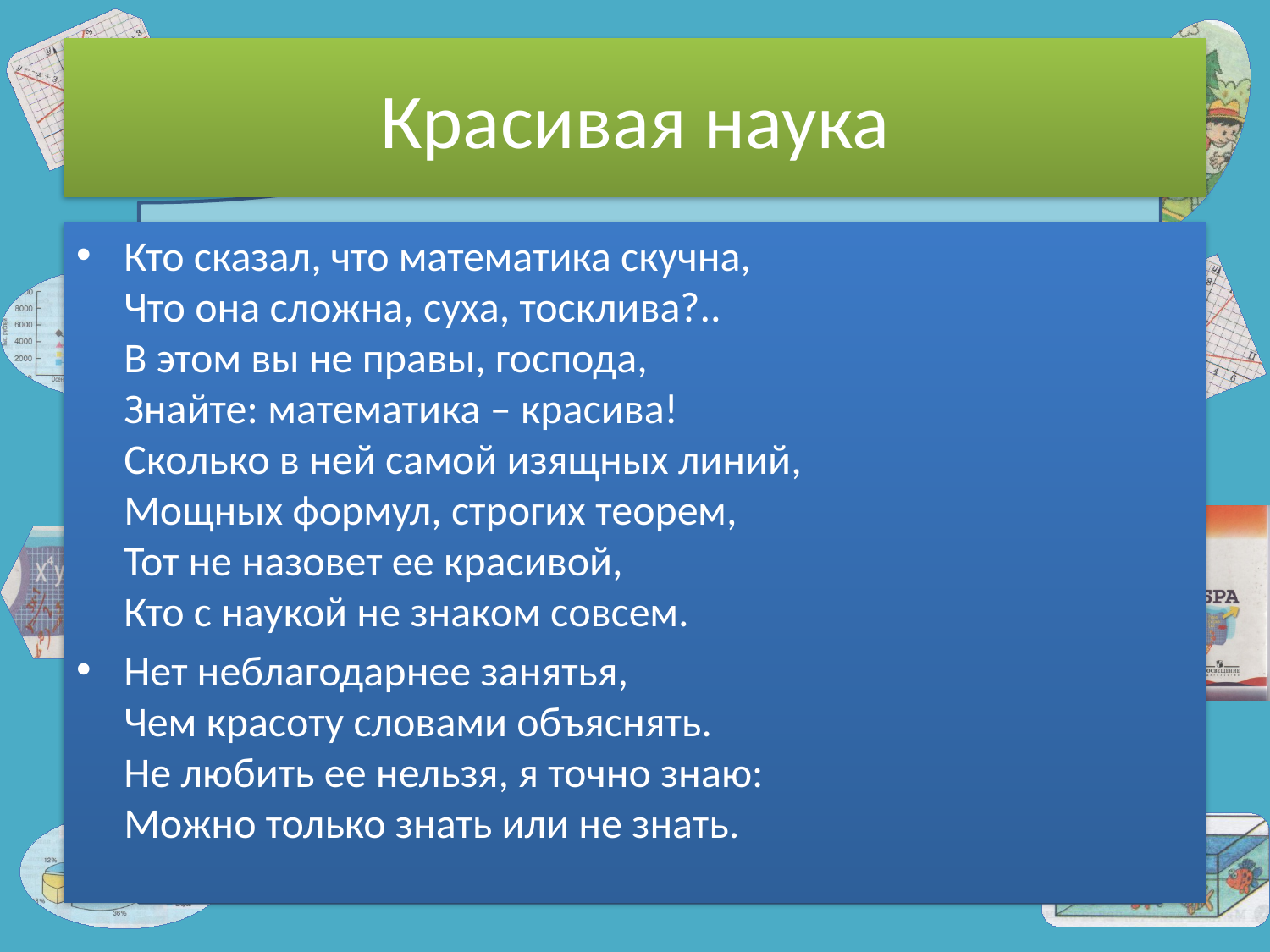

# Красивая наука
Кто сказал, что математика скучна,
Что она сложна, суха, тосклива?..
В этом вы не правы, господа,
Знайте: математика – красива!
Сколько в ней самой изящных линий,
Мощных формул, строгих теорем,
Тот не назовет ее красивой,
Кто с наукой не знаком совсем.
Нет неблагодарнее занятья,
Чем красоту словами объяснять.
Не любить ее нельзя, я точно знаю:
Можно только знать или не знать.